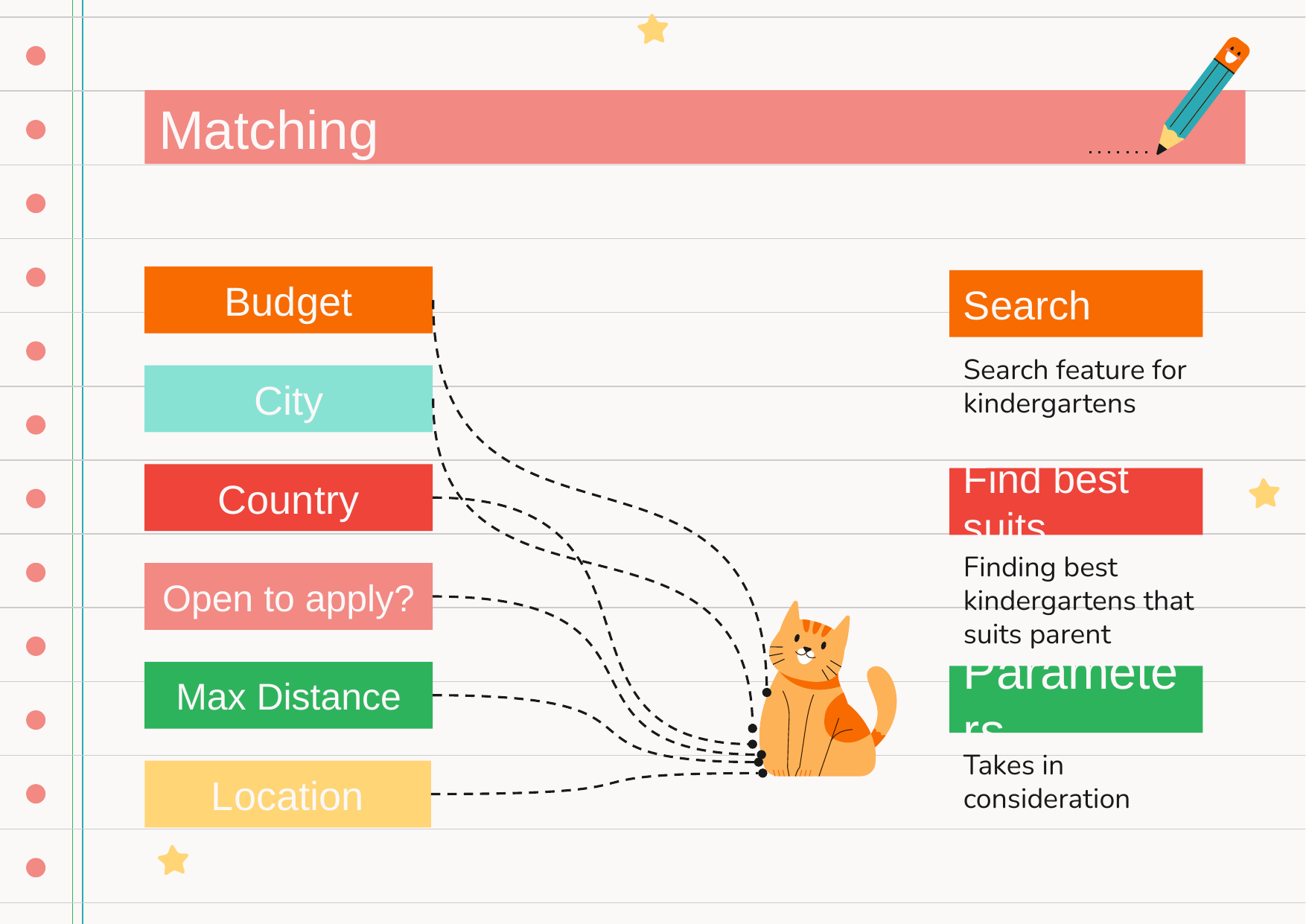

# Matching
Budget
Search
Search feature for kindergartens
City
Country
Find best suits
Finding best kindergartens that suits parent
Open to apply?

Max Distance
Parameters
Takes in consideration
Location